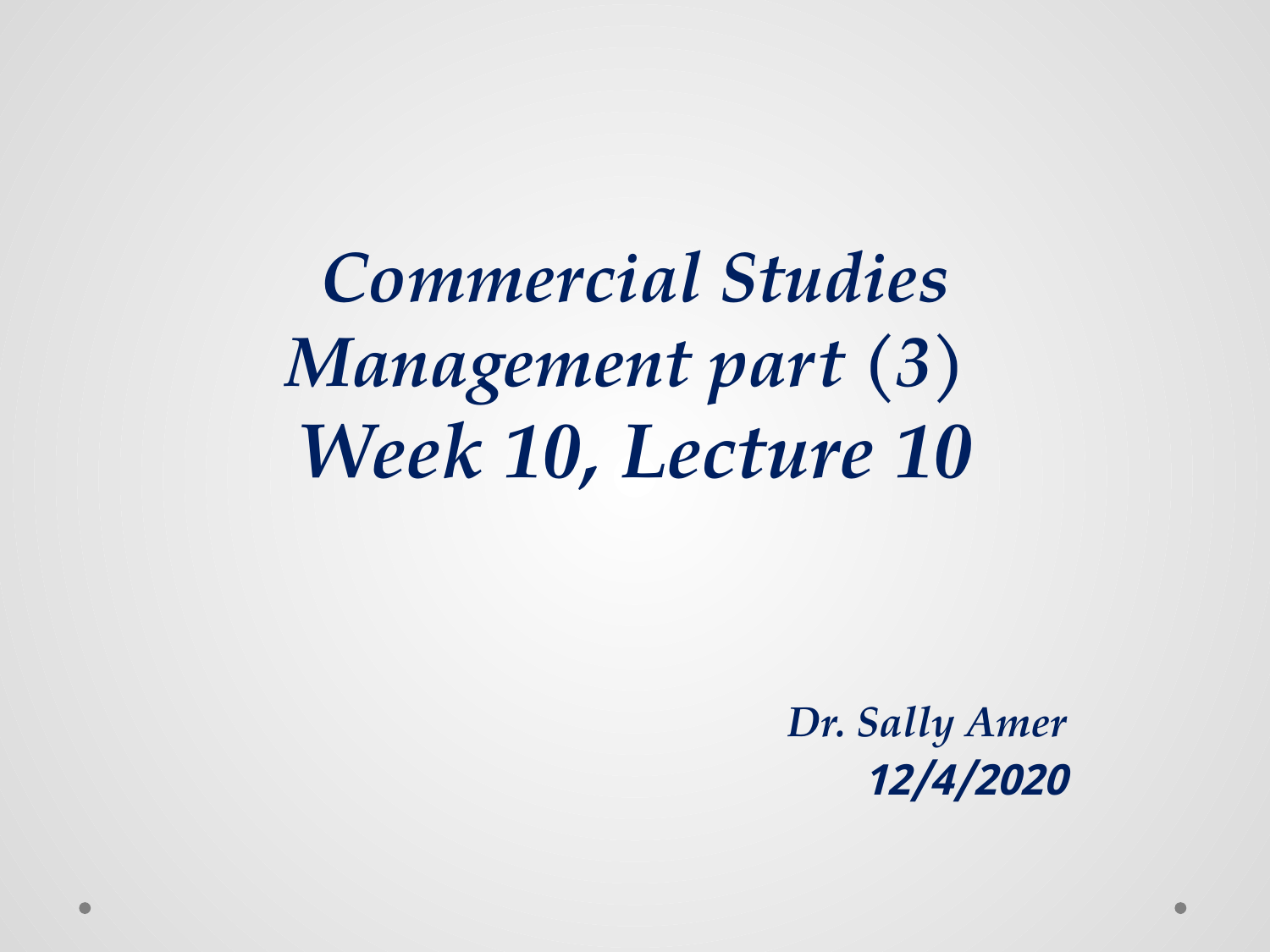

# Commercial Studies Management part (3) Week 10, Lecture 10
Dr. Sally Amer
12/4/2020